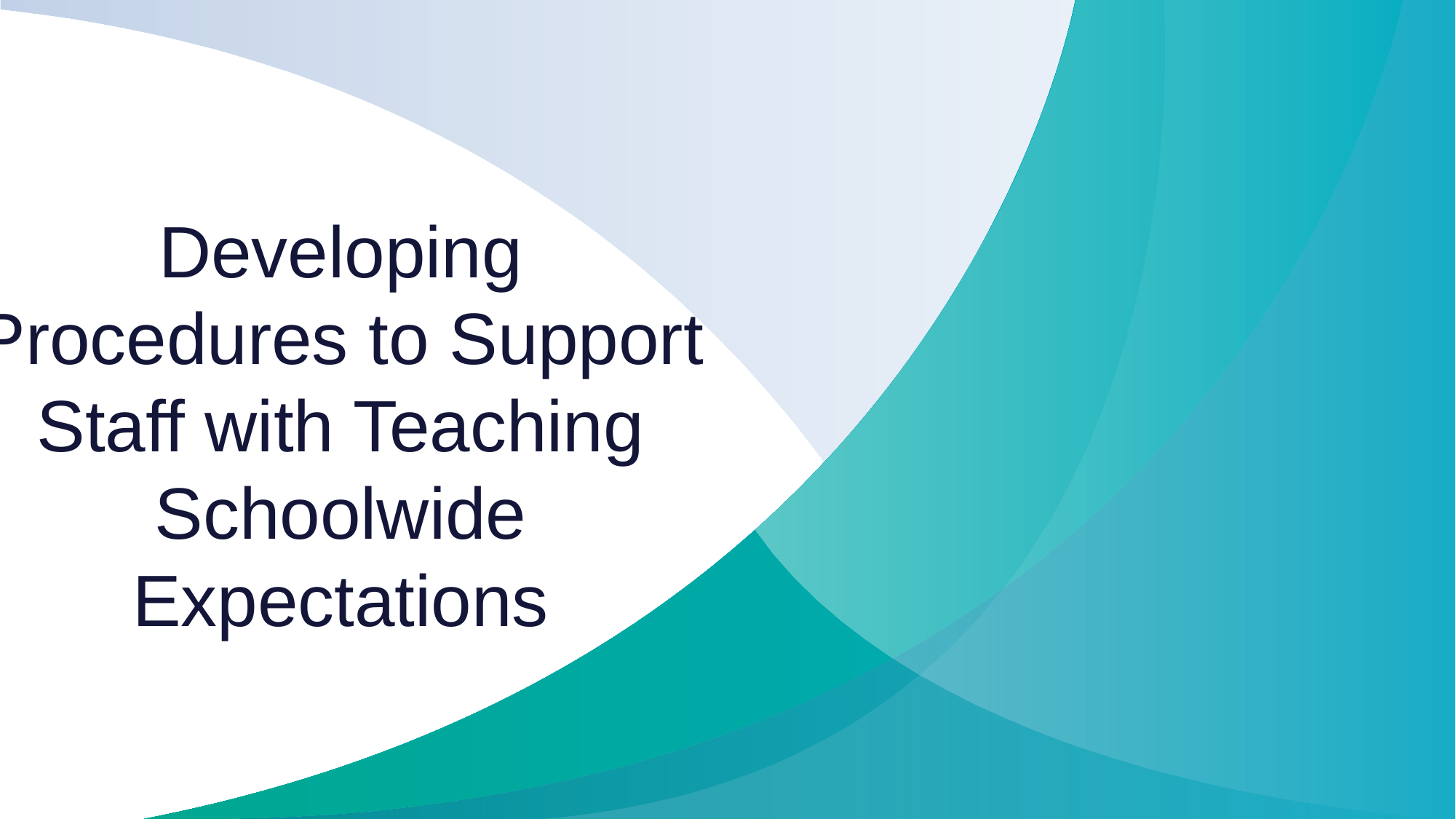

# Developing Procedures to Support Staff with Teaching Schoolwide Expectations